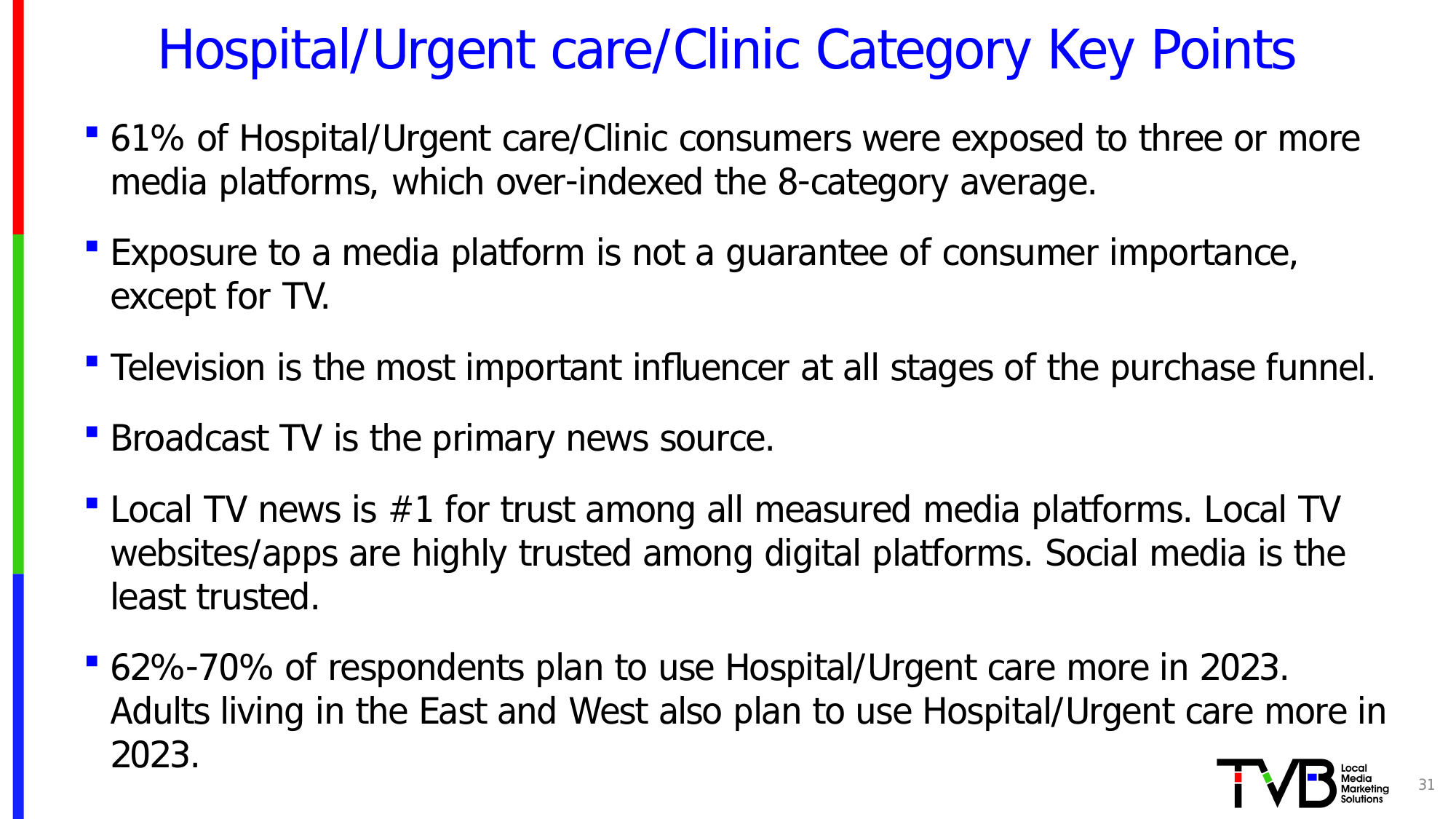

# Hospital/Urgent care/Clinic Category Key Points
61% of Hospital/Urgent care/Clinic consumers were exposed to three or more media platforms, which over-indexed the 8-category average.
Exposure to a media platform is not a guarantee of consumer importance, except for TV.
Television is the most important influencer at all stages of the purchase funnel.
Broadcast TV is the primary news source.
Local TV news is #1 for trust among all measured media platforms. Local TV websites/apps are highly trusted among digital platforms. Social media is the least trusted.
62%-70% of respondents plan to use Hospital/Urgent care more in 2023.  Adults living in the East and West also plan to use Hospital/Urgent care more in 2023.
31